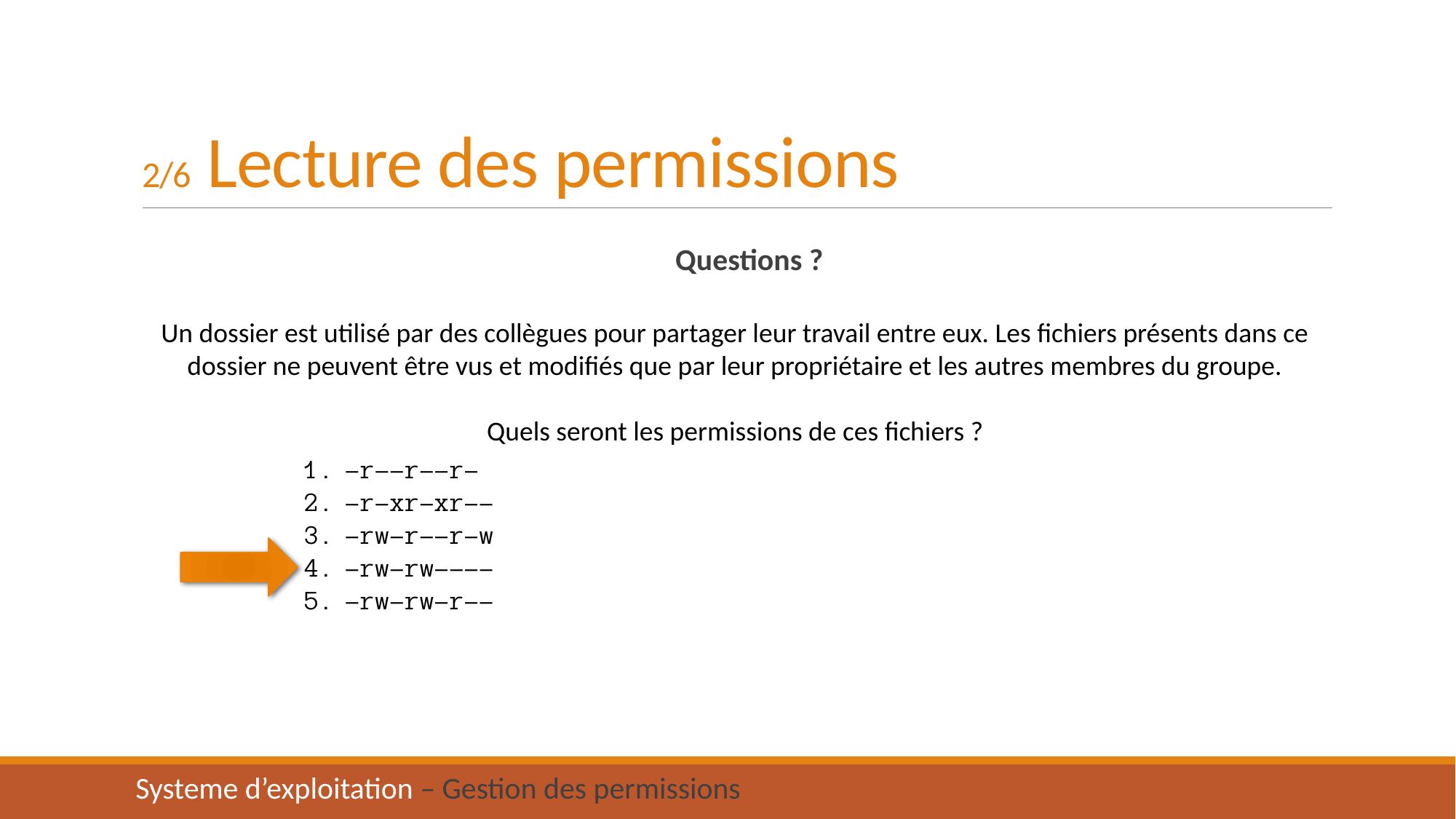

# 2/6 Lecture des permissions

Questions ?

Un dossier est utilisé par des collègues pour partager leur travail entre eux. Les fichiers présents dans ce dossier ne peuvent être vus et modifiés que par leur propriétaire et les autres membres du groupe.
Quels seront les permissions de ces fichiers ?
-r--r--r-
-r-xr-xr--
-rw-r--r-w
-rw-rw----
-rw-rw-r--

Systeme d’exploitation – Gestion des permissions